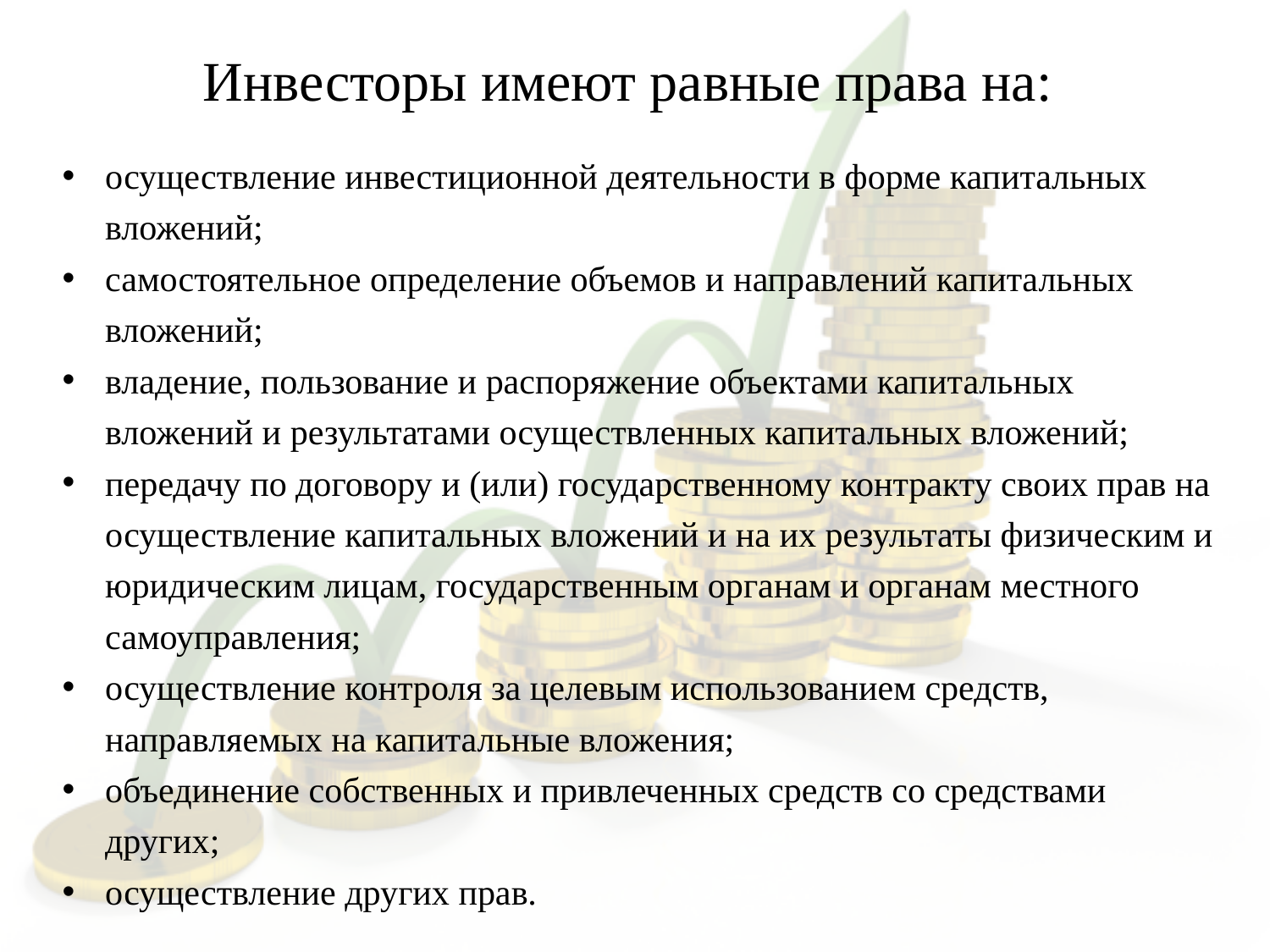

# Инвесторы имеют равные права на:
осуществление инвестиционной деятельности в форме капитальных вложений;
самостоятельное определение объемов и направлений капитальных вложений;
владение, пользование и распоряжение объектами капитальных вложений и результатами осуществленных капитальных вложений;
передачу по договору и (или) государственному контракту своих прав на осуществление капитальных вложений и на их результаты физическим и юридическим лицам, государственным органам и органам местного самоуправления;
осуществление контроля за целевым использованием средств, направляемых на капитальные вложения;
объединение собственных и привлеченных средств со средствами других;
осуществление других прав.